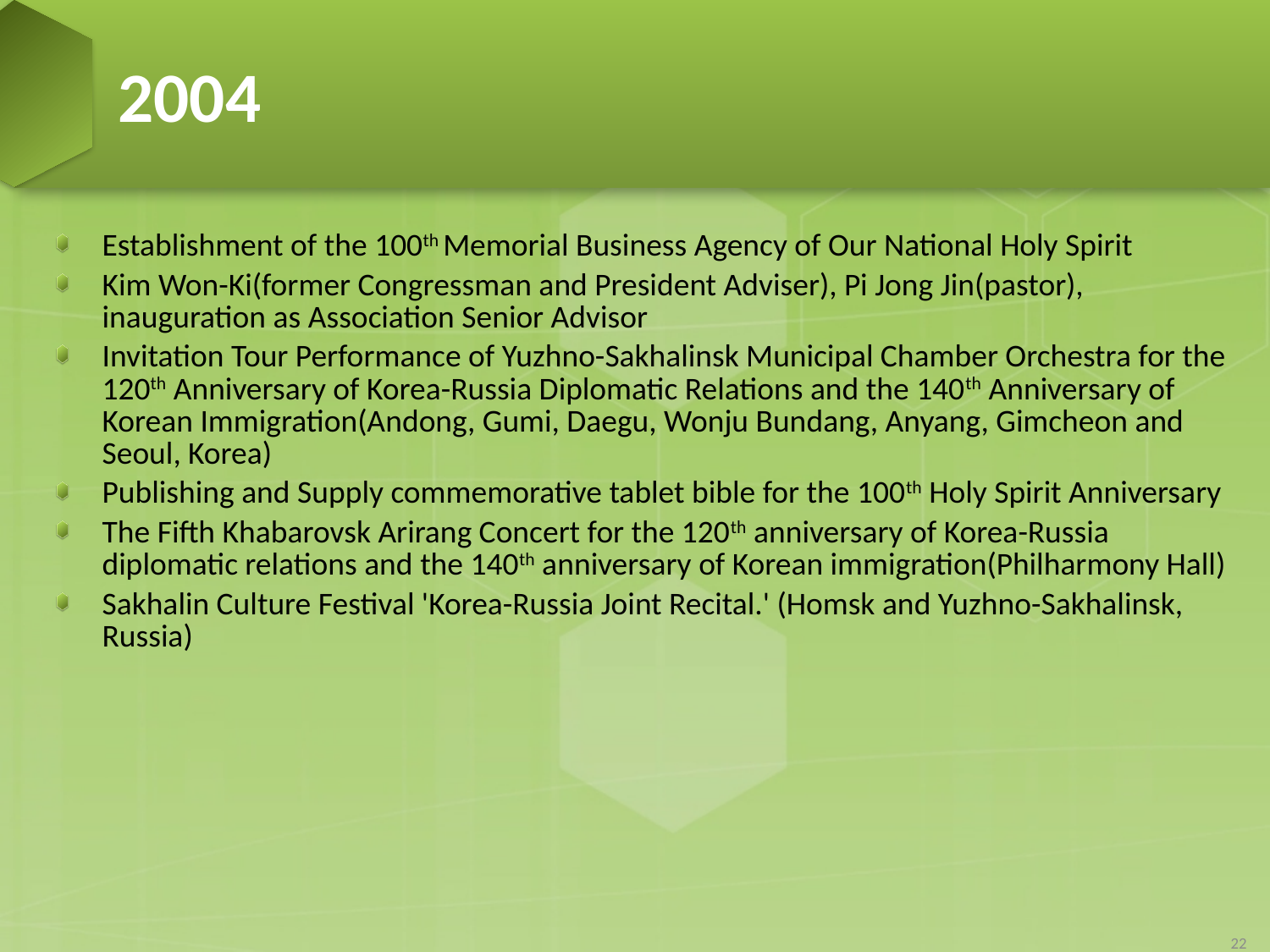

# 2004
Establishment of the 100th Memorial Business Agency of Our National Holy Spirit
Kim Won-Ki(former Congressman and President Adviser), Pi Jong Jin(pastor), inauguration as Association Senior Advisor
Invitation Tour Performance of Yuzhno-Sakhalinsk Municipal Chamber Orchestra for the 120th Anniversary of Korea-Russia Diplomatic Relations and the 140th Anniversary of Korean Immigration(Andong, Gumi, Daegu, Wonju Bundang, Anyang, Gimcheon and Seoul, Korea)
Publishing and Supply commemorative tablet bible for the 100th Holy Spirit Anniversary
The Fifth Khabarovsk Arirang Concert for the 120th anniversary of Korea-Russia diplomatic relations and the 140th anniversary of Korean immigration(Philharmony Hall)
Sakhalin Culture Festival 'Korea-Russia Joint Recital.' (Homsk and Yuzhno-Sakhalinsk, Russia)

22